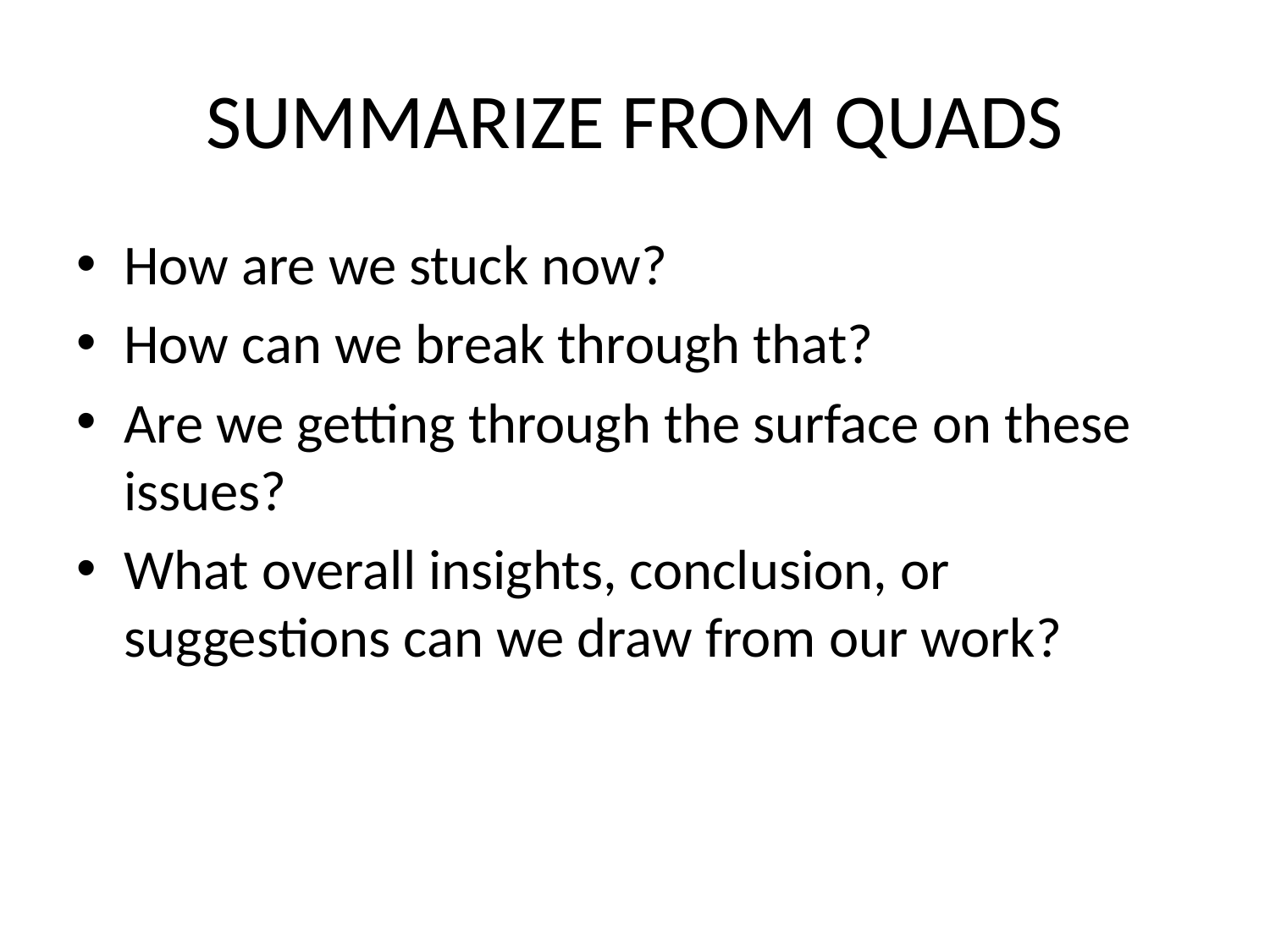

# SUMMARIZE FROM QUADS
How are we stuck now?
How can we break through that?
Are we getting through the surface on these issues?
What overall insights, conclusion, or suggestions can we draw from our work?